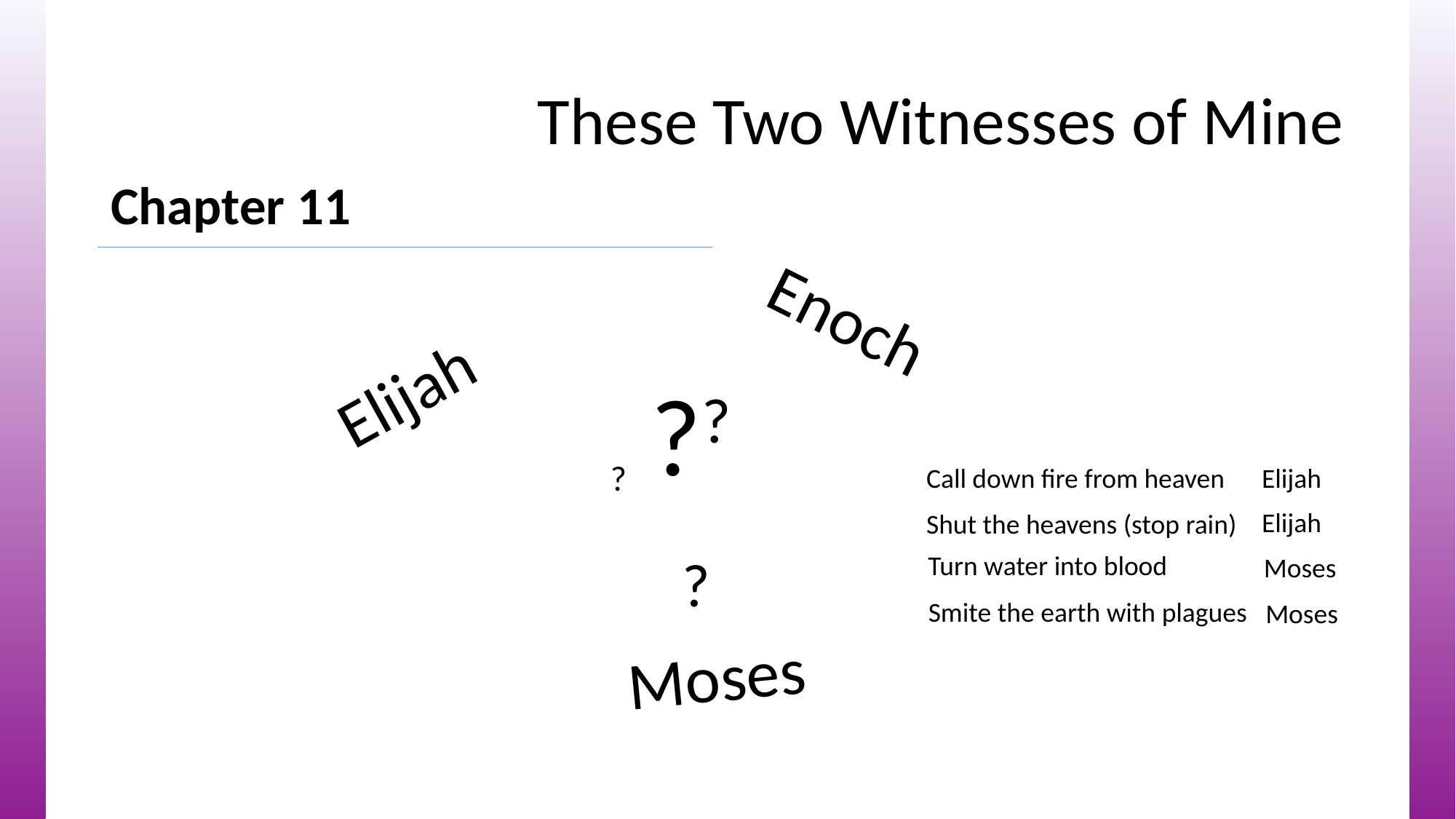

# These Two Witnesses of Mine
Chapter 11

Enoch
Elijah
? ??
     ?
Call down fire from heaven
Elijah
Elijah
Shut the heavens (stop rain)
Turn water into blood
Moses
Smite the earth with plagues
Moses
Moses